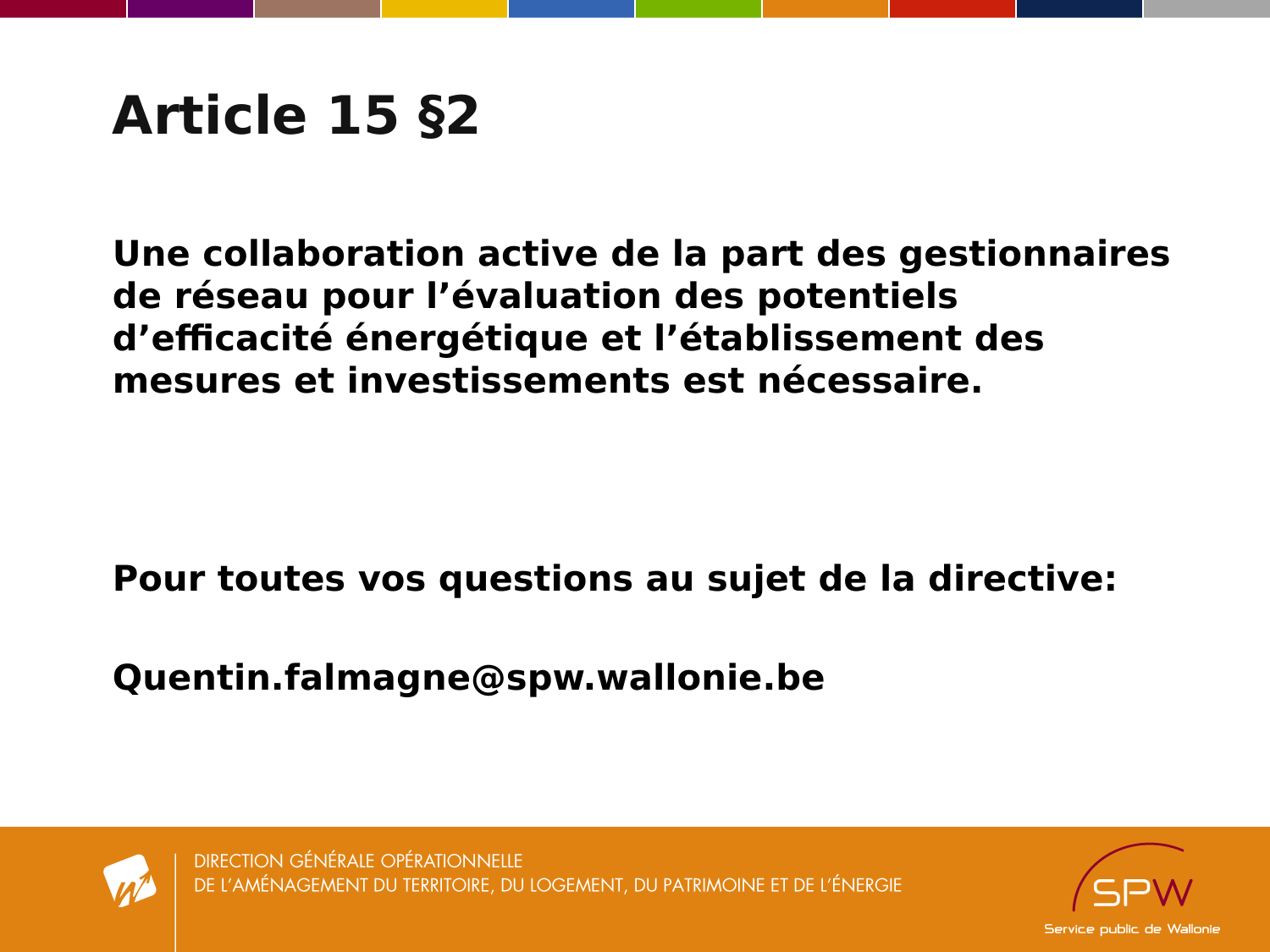

# Article 15 §2
Une collaboration active de la part des gestionnaires de réseau pour l’évaluation des potentiels d’efficacité énergétique et l’établissement des mesures et investissements est nécessaire.

Pour toutes vos questions au sujet de la directive:

Quentin.falmagne@spw.wallonie.be